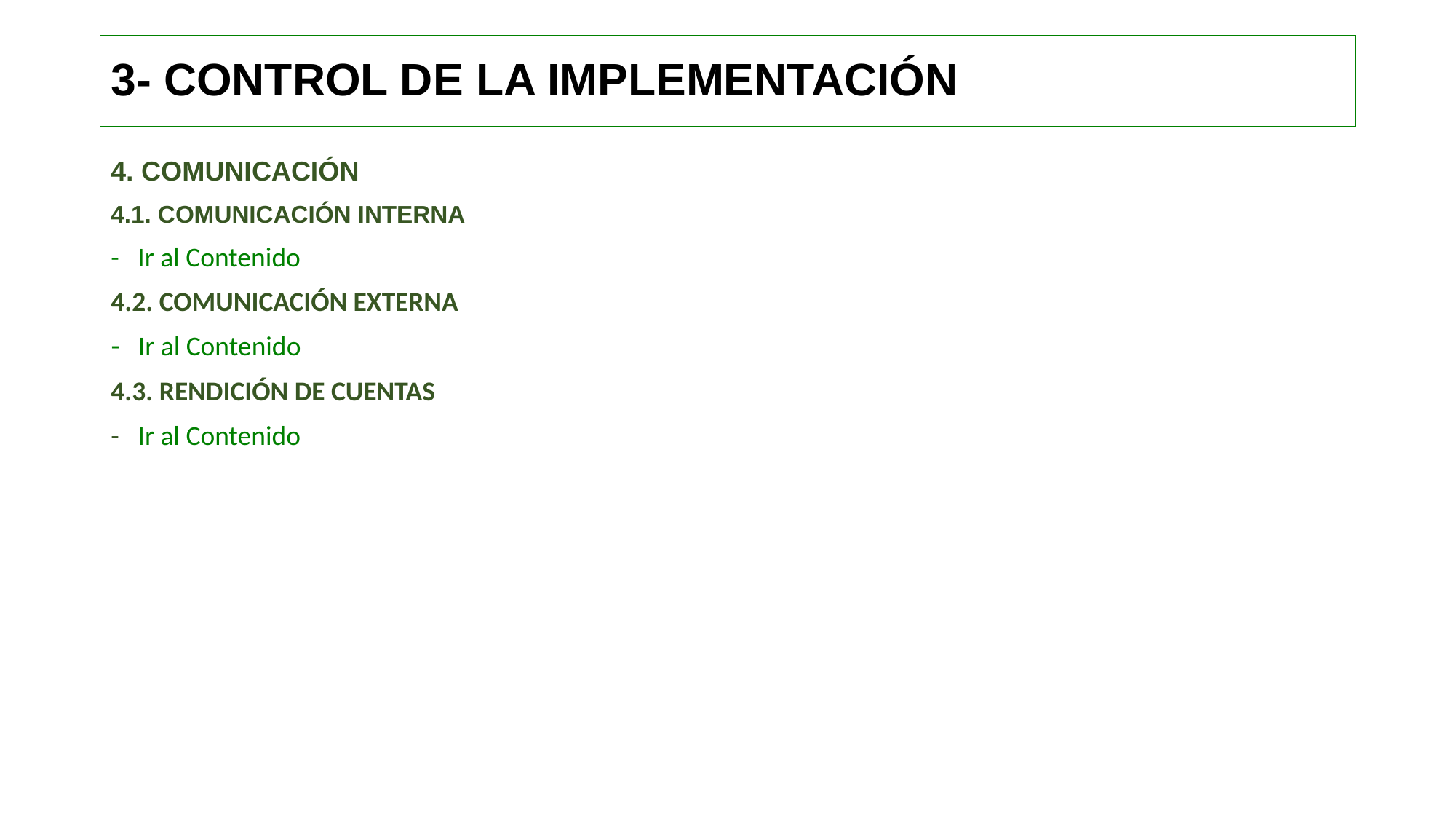

# 3- CONTROL DE LA IMPLEMENTACIÓN
4. COMUNICACIÓN
4.1. COMUNICACIÓN INTERNA
-   Ir al Contenido
4.2. COMUNICACIÓN EXTERNA
Ir al Contenido
4.3. RENDICIÓN DE CUENTAS
-   Ir al Contenido